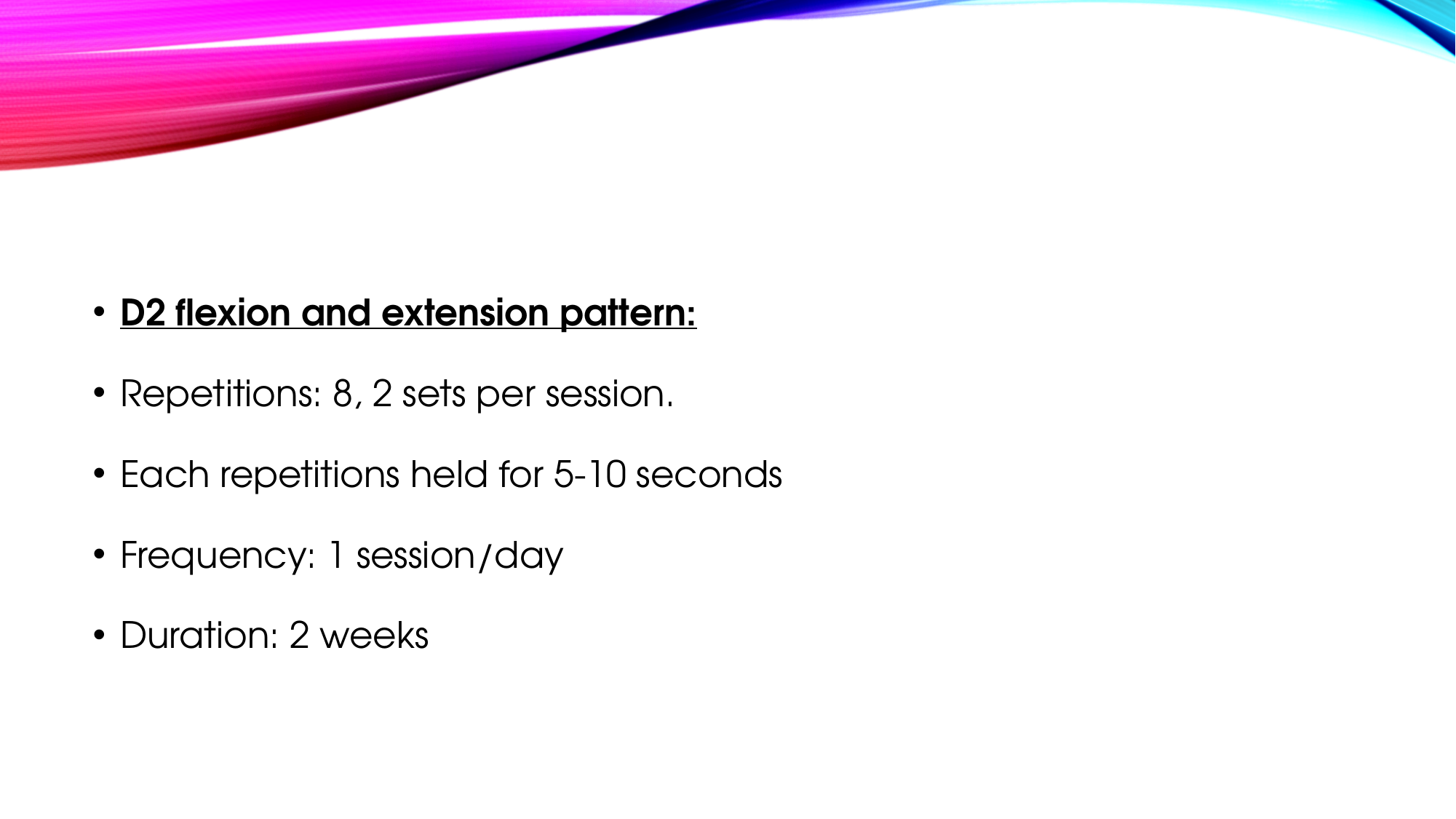

#
D2 flexion and extension pattern:
Repetitions: 8, 2 sets per session.
Each repetitions held for 5-10 seconds
Frequency: 1 session/day
Duration: 2 weeks